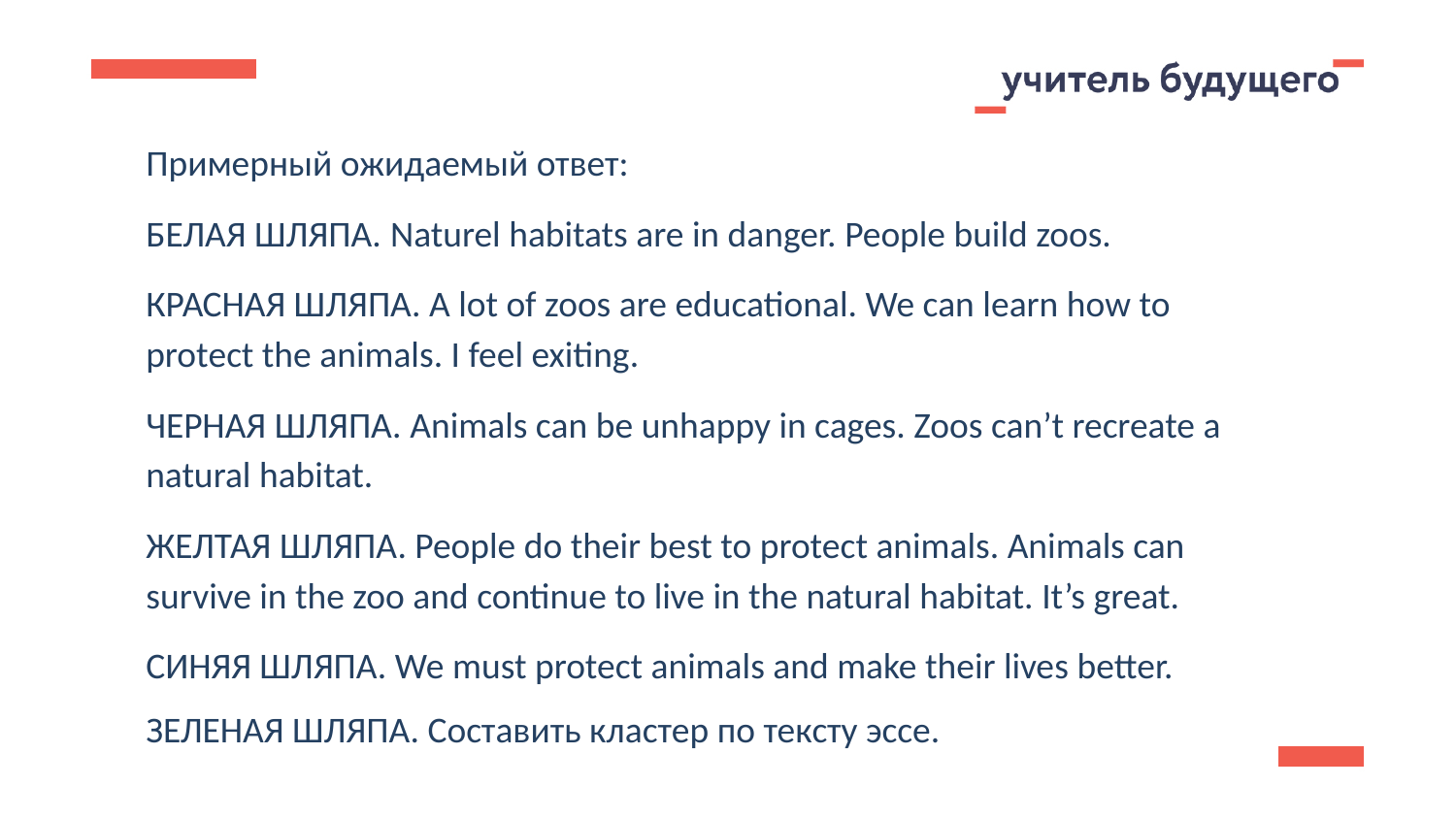

Примерный ожидаемый ответ:
БЕЛАЯ ШЛЯПА. Naturel habitats are in danger. People build zoos.
КРАСНАЯ ШЛЯПА. A lot of zoos are educational. We can learn how to protect the animals. I feel exiting.
ЧЕРНАЯ ШЛЯПА. Animals can be unhappy in cages. Zoos can’t recreate a natural habitat.
ЖЕЛТАЯ ШЛЯПА. People do their best to protect animals. Animals can survive in the zoo and continue to live in the natural habitat. It’s great.
СИНЯЯ ШЛЯПА. We must protect animals and make their lives better.
ЗЕЛЕНАЯ ШЛЯПА. Составить кластер по тексту эссе.